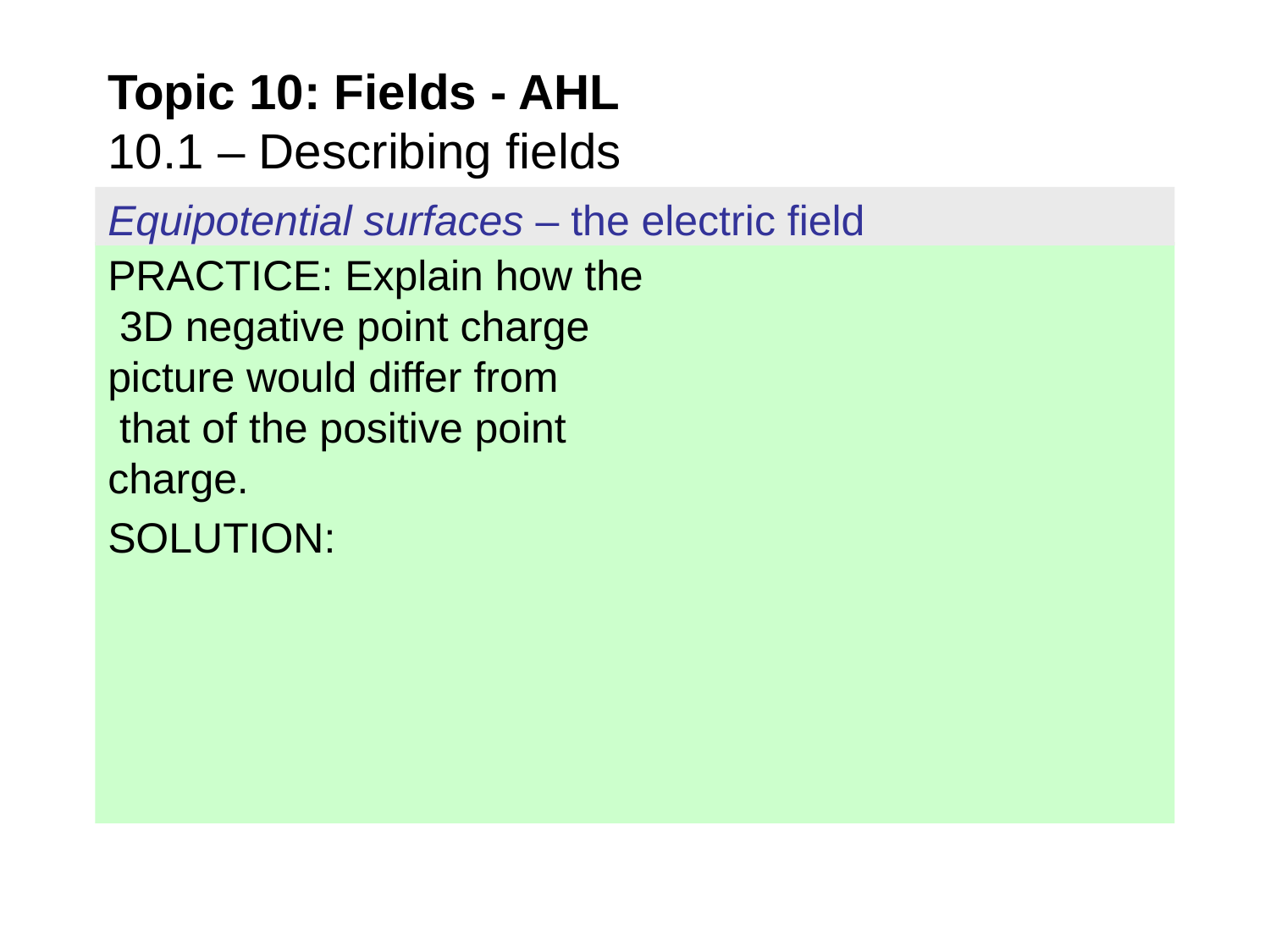

Topic 10: Fields - AHL
10.1 – Describing fields
Equipotential surfaces – the electric field
PRACTICE: Explain how the                                             3D negative point charge                                             picture would differ from                                                    that of the positive point                                                  charge.
SOLUTION: